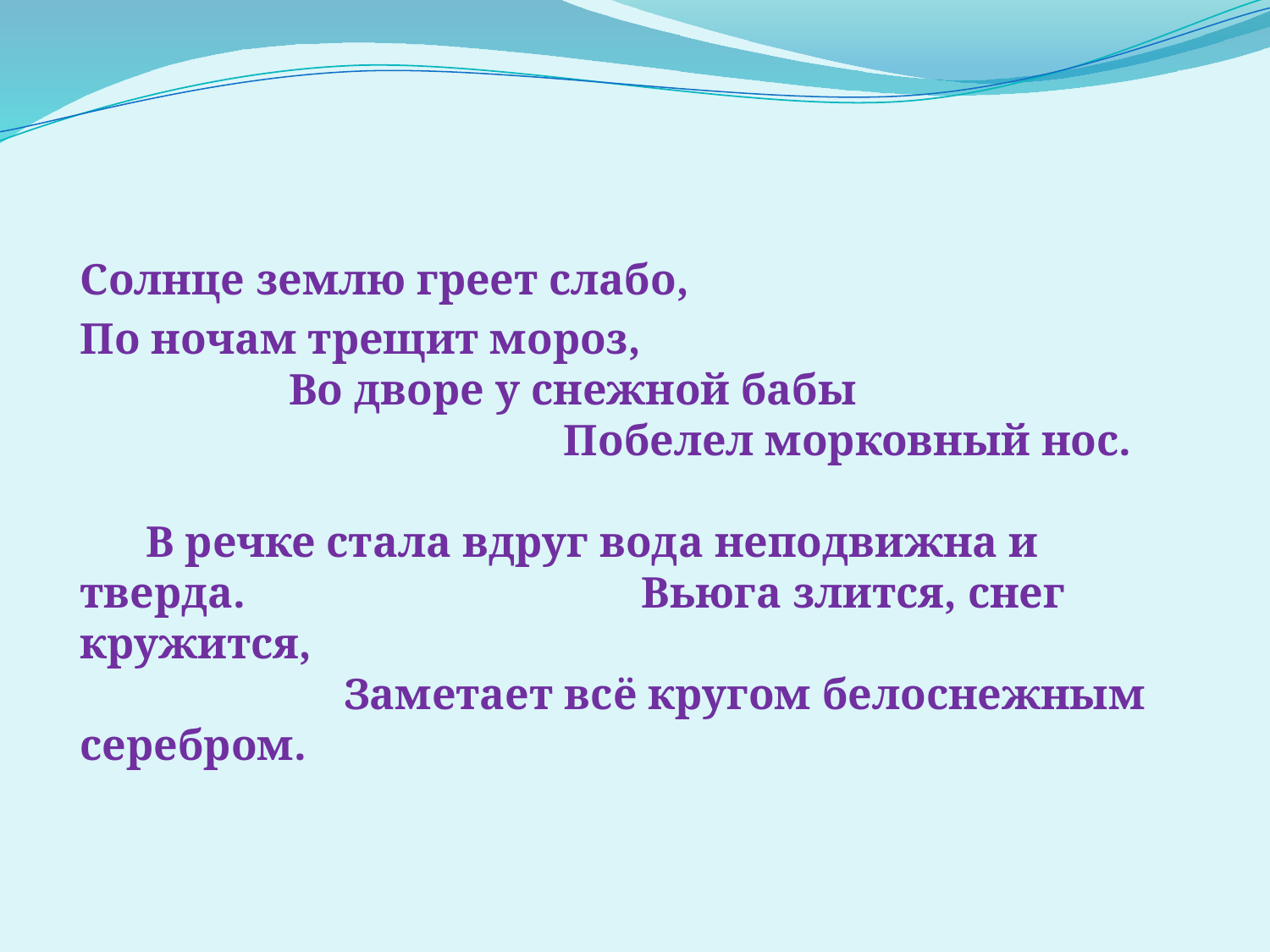

#

Солнце землю греет слабо,
По ночам трещит мороз,                                                                 Во дворе у снежной бабы                                                                       Побелел морковный нос.                                                                                                         В речке стала вдруг вода неподвижна и тверда.                                    Вьюга злится, снег кружится,                                                                                                    Заметает всё кругом белоснежным серебром.